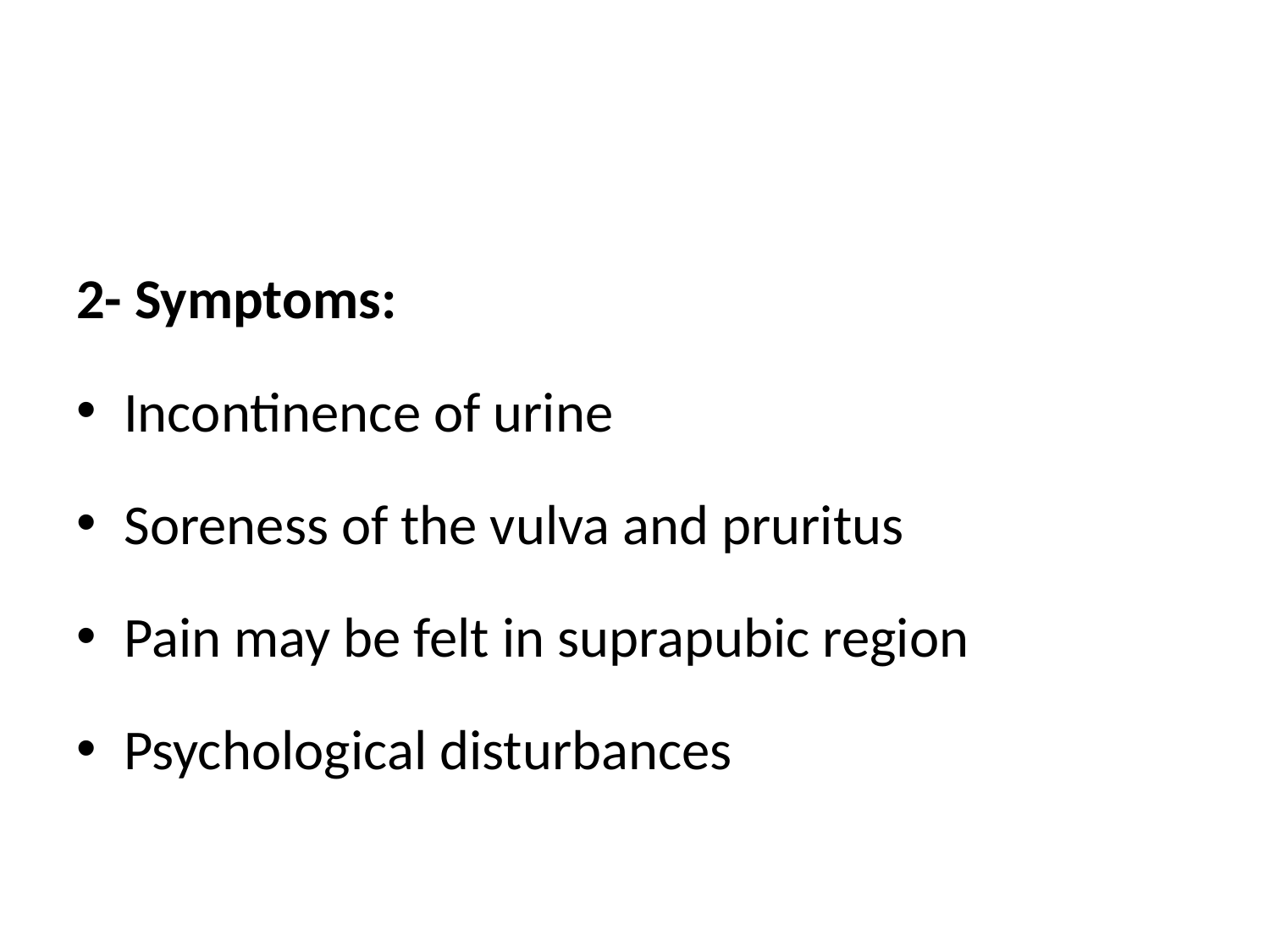

#
2- Symptoms:
Incontinence of urine
Soreness of the vulva and pruritus
Pain may be felt in suprapubic region
Psychological disturbances